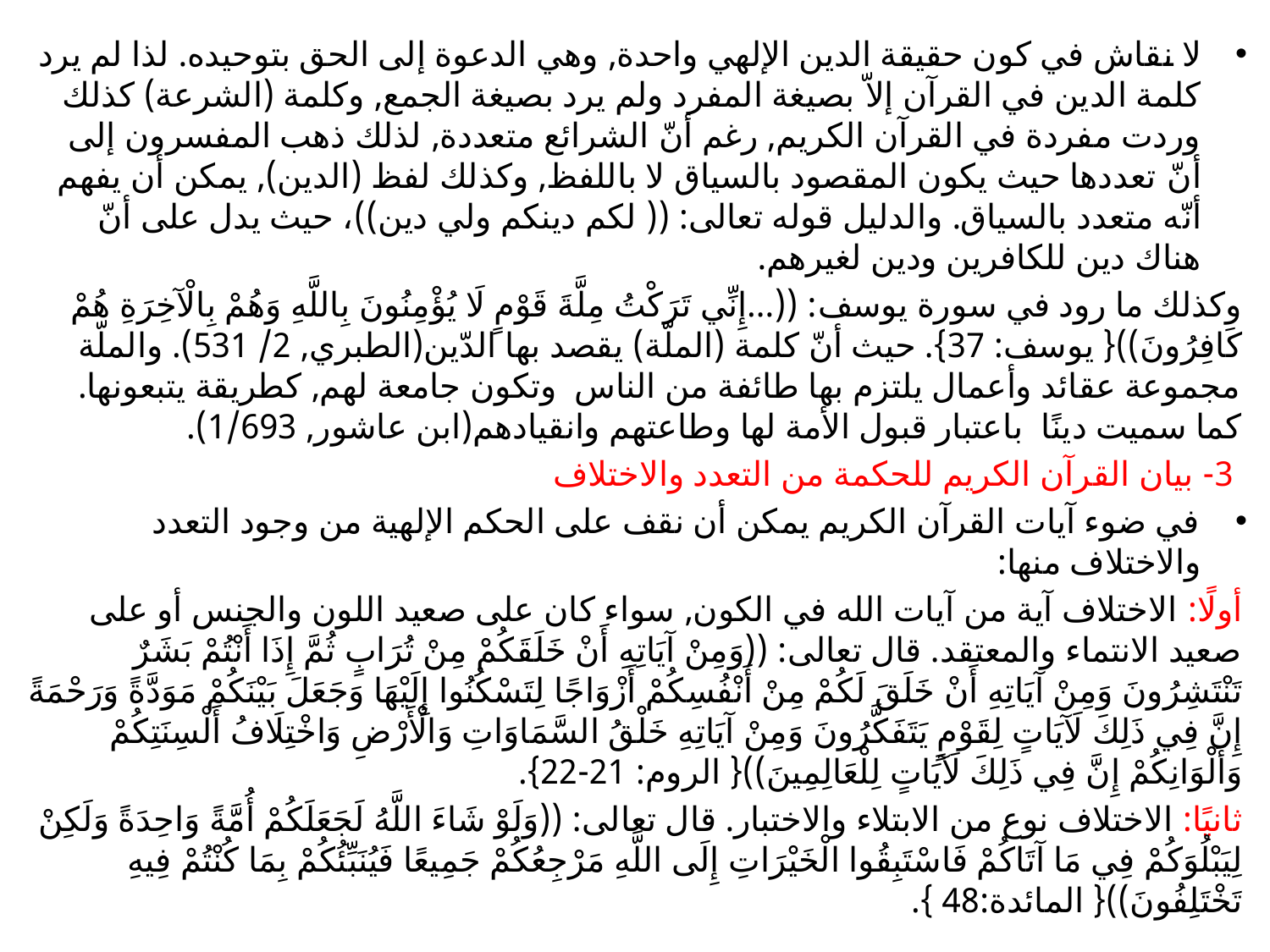

لا نقاش في كون حقيقة الدين الإلهي واحدة, وهي الدعوة إلى الحق بتوحيده. لذا لم يرد كلمة الدين في القرآن إلاّ بصيغة المفرد ولم يرد بصيغة الجمع, وكلمة (الشرعة) كذلك وردت مفردة في القرآن الكريم, رغم أنّ الشرائع متعددة, لذلك ذهب المفسرون إلى أنّ تعددها حيث يكون المقصود بالسياق لا باللفظ, وكذلك لفظ (الدين), يمكن أن يفهم أنّه متعدد بالسياق. والدليل قوله تعالى: (( لكم دينكم ولي دين))، حيث يدل على أنّ  هناك دين للكافرين ودين لغيرهم.
وكذلك ما رود في سورة يوسف: ((...إِنِّي تَرَكْتُ مِلَّةَ قَوْمٍ لَا يُؤْمِنُونَ بِاللَّهِ وَهُمْ بِالْآخِرَةِ هُمْ كَافِرُونَ)){ يوسف: 37}. حيث أنّ كلمة (الملّة) يقصد بها الدّين(الطبري, 2/ 531). والملّة مجموعة عقائد وأعمال يلتزم بها طائفة من الناس  وتكون جامعة لهم, كطريقة يتبعونها. كما سميت دينًا  باعتبار قبول الأمة لها وطاعتهم وانقيادهم(ابن عاشور, 1/693).
 3- بيان القرآن الكريم للحكمة من التعدد والاختلاف
في ضوء آيات القرآن الكريم يمكن أن نقف على الحكم الإلهية من وجود التعدد والاختلاف منها:
أولًا: الاختلاف آية من آيات الله في الكون, سواء كان على صعيد اللون والجنس أو على صعيد الانتماء والمعتقد. قال تعالى: ((وَمِنْ آيَاتِهِ أَنْ خَلَقَكُمْ مِنْ تُرَابٍ ثُمَّ إِذَا أَنْتُمْ بَشَرٌ تَنْتَشِرُونَ وَمِنْ آيَاتِهِ أَنْ خَلَقَ لَكُمْ مِنْ أَنْفُسِكُمْ أَزْوَاجًا لِتَسْكُنُوا إِلَيْهَا وَجَعَلَ بَيْنَكُمْ مَوَدَّةً وَرَحْمَةً إِنَّ فِي ذَلِكَ لَآيَاتٍ لِقَوْمٍ يَتَفَكَّرُونَ وَمِنْ آيَاتِهِ خَلْقُ السَّمَاوَاتِ وَالْأَرْضِ وَاخْتِلَافُ أَلْسِنَتِكُمْ وَأَلْوَانِكُمْ إِنَّ فِي ذَلِكَ لَآيَاتٍ لِلْعَالِمِينَ)){ الروم: 21-22}.
ثانيًا: الاختلاف نوع من الابتلاء والاختبار. قال تعالى: ((وَلَوْ شَاءَ اللَّهُ لَجَعَلَكُمْ أُمَّةً وَاحِدَةً وَلَكِنْ لِيَبْلُوَكُمْ فِي مَا آتَاكُمْ فَاسْتَبِقُوا الْخَيْرَاتِ إِلَى اللَّهِ مَرْجِعُكُمْ جَمِيعًا فَيُنَبِّئُكُمْ بِمَا كُنْتُمْ فِيهِ تَخْتَلِفُونَ)){ المائدة:48 }.